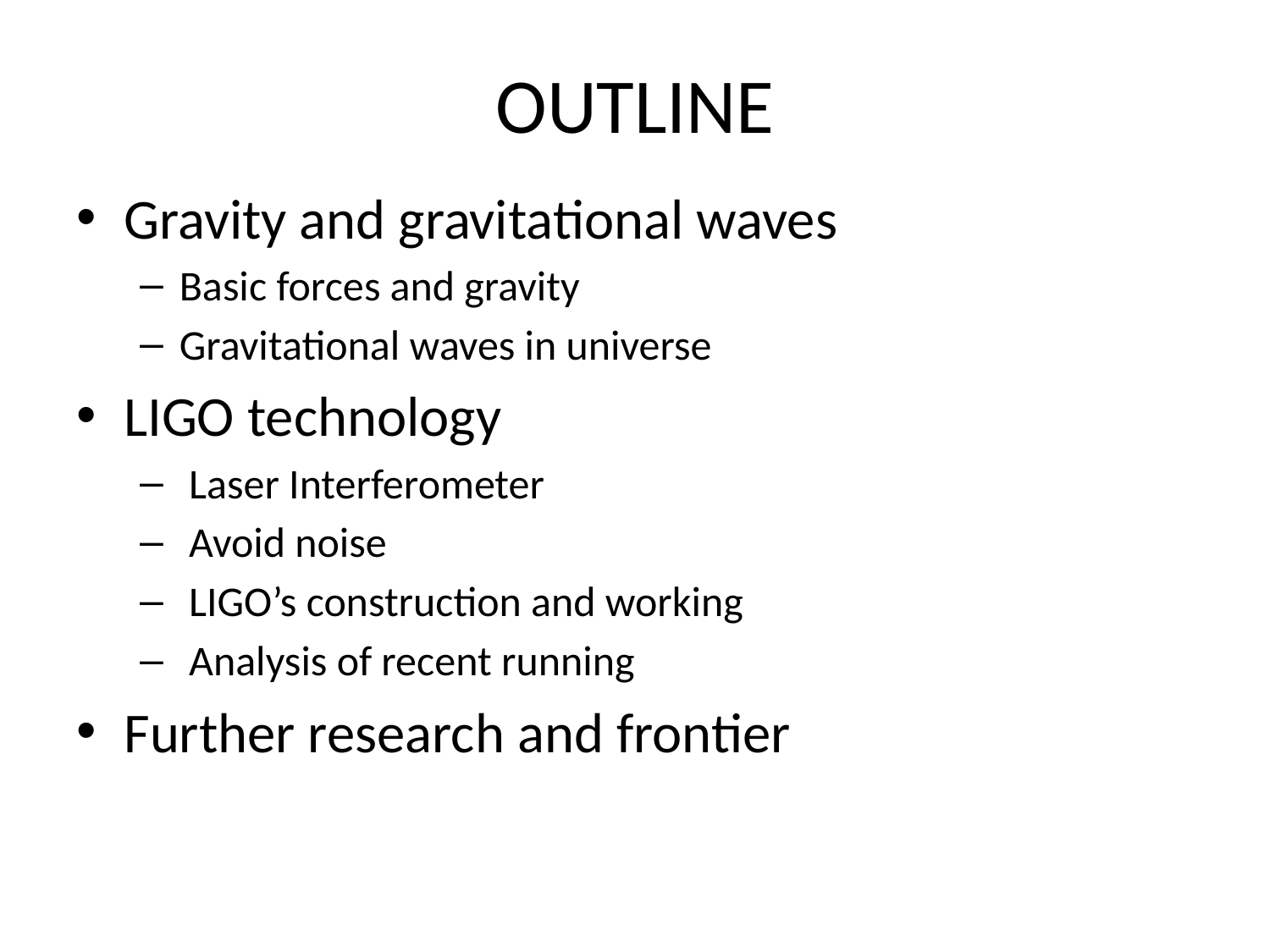

# OUTLINE
Gravity and gravitational waves
Basic forces and gravity
Gravitational waves in universe
LIGO technology
 Laser Interferometer
 Avoid noise
 LIGO’s construction and working
 Analysis of recent running
Further research and frontier